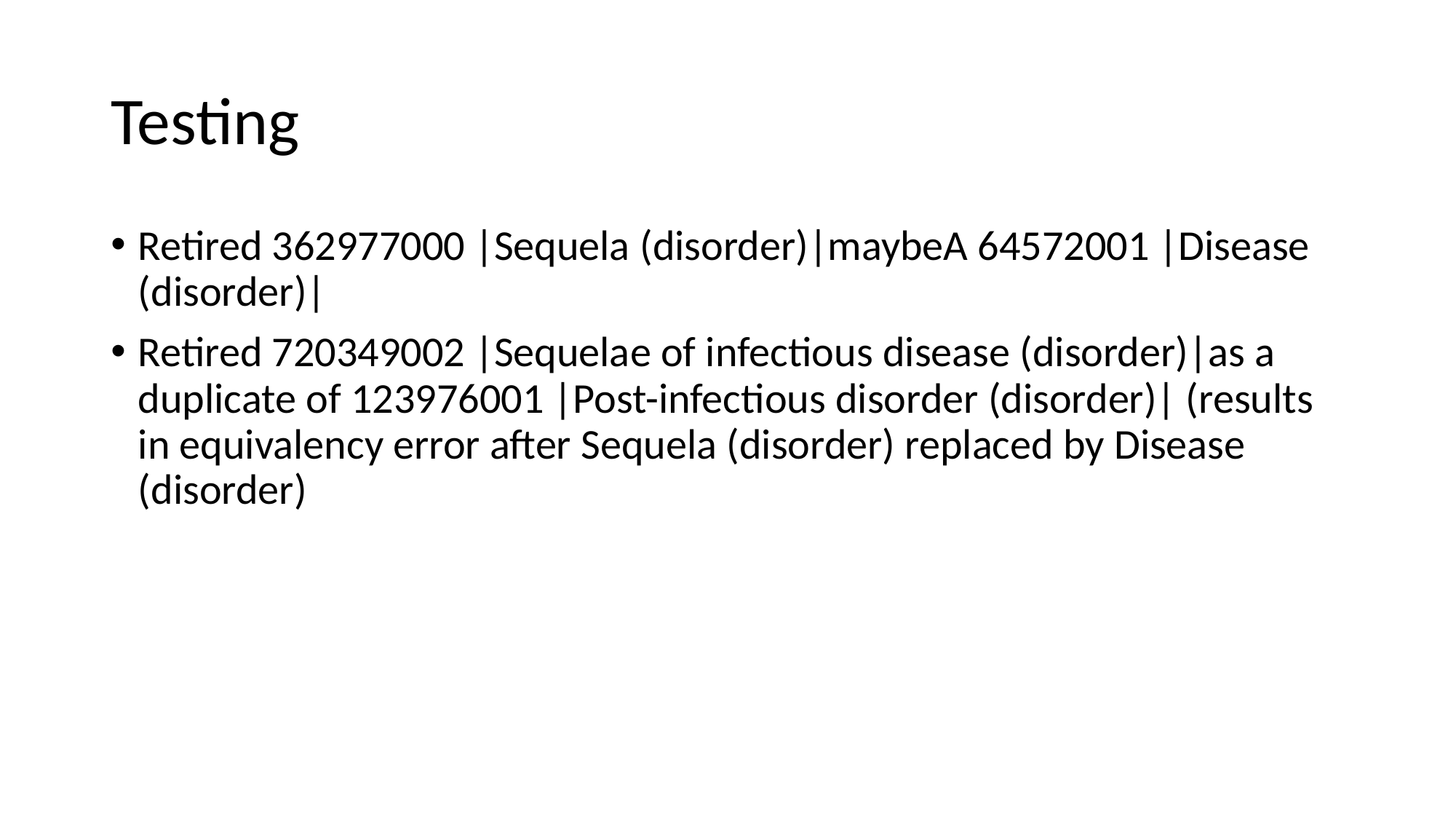

# Testing
Retired 362977000 |Sequela (disorder)|maybeA 64572001 |Disease (disorder)|
Retired 720349002 |Sequelae of infectious disease (disorder)|as a duplicate of 123976001 |Post-infectious disorder (disorder)| (results in equivalency error after Sequela (disorder) replaced by Disease (disorder)